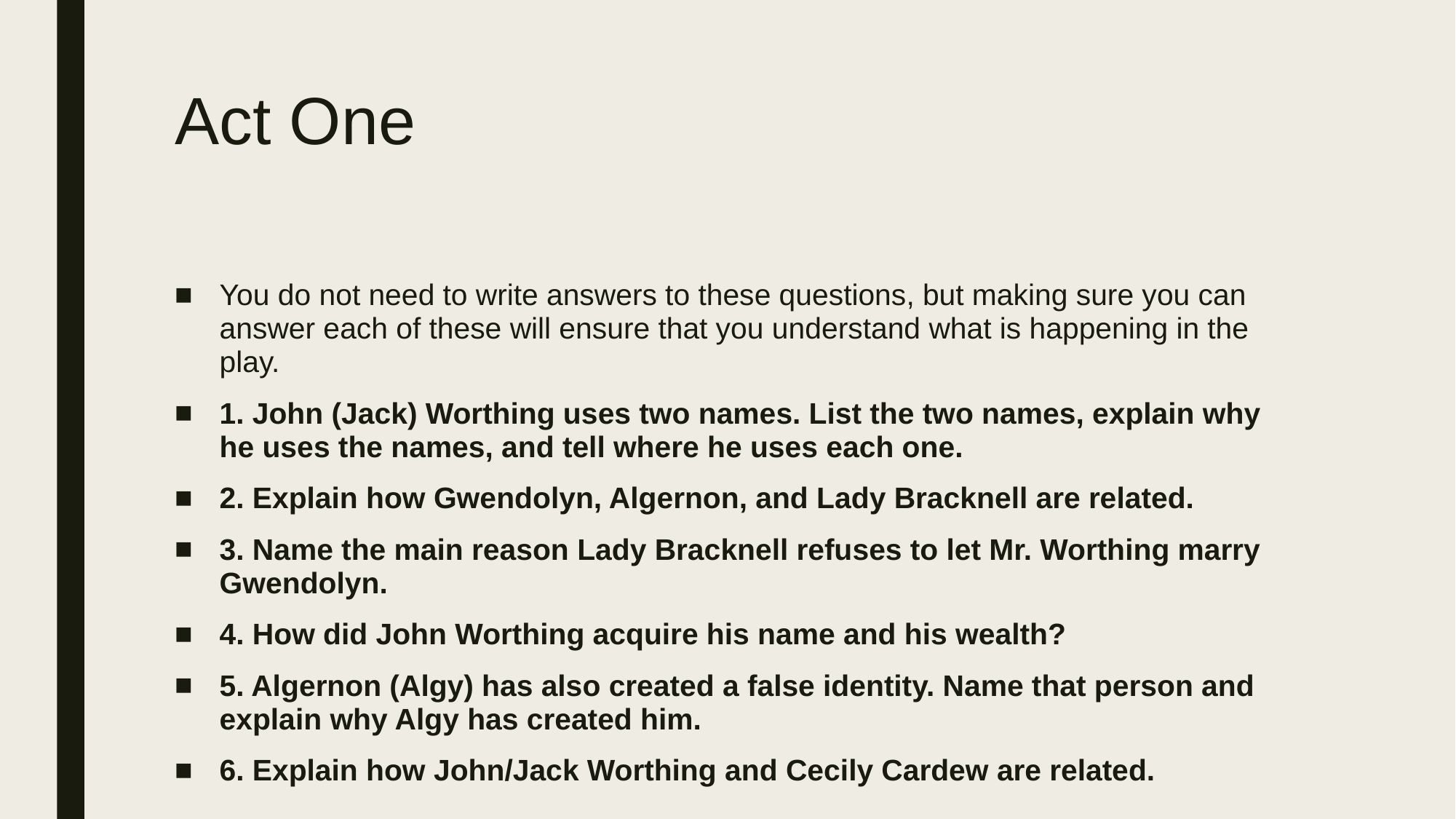

# Act One
You do not need to write answers to these questions, but making sure you can answer each of these will ensure that you understand what is happening in the play.
1. John (Jack) Worthing uses two names. List the two names, explain why he uses the names, and tell where he uses each one.
2. Explain how Gwendolyn, Algernon, and Lady Bracknell are related.
3. Name the main reason Lady Bracknell refuses to let Mr. Worthing marry Gwendolyn.
4. How did John Worthing acquire his name and his wealth?
5. Algernon (Algy) has also created a false identity. Name that person and explain why Algy has created him.
6. Explain how John/Jack Worthing and Cecily Cardew are related.